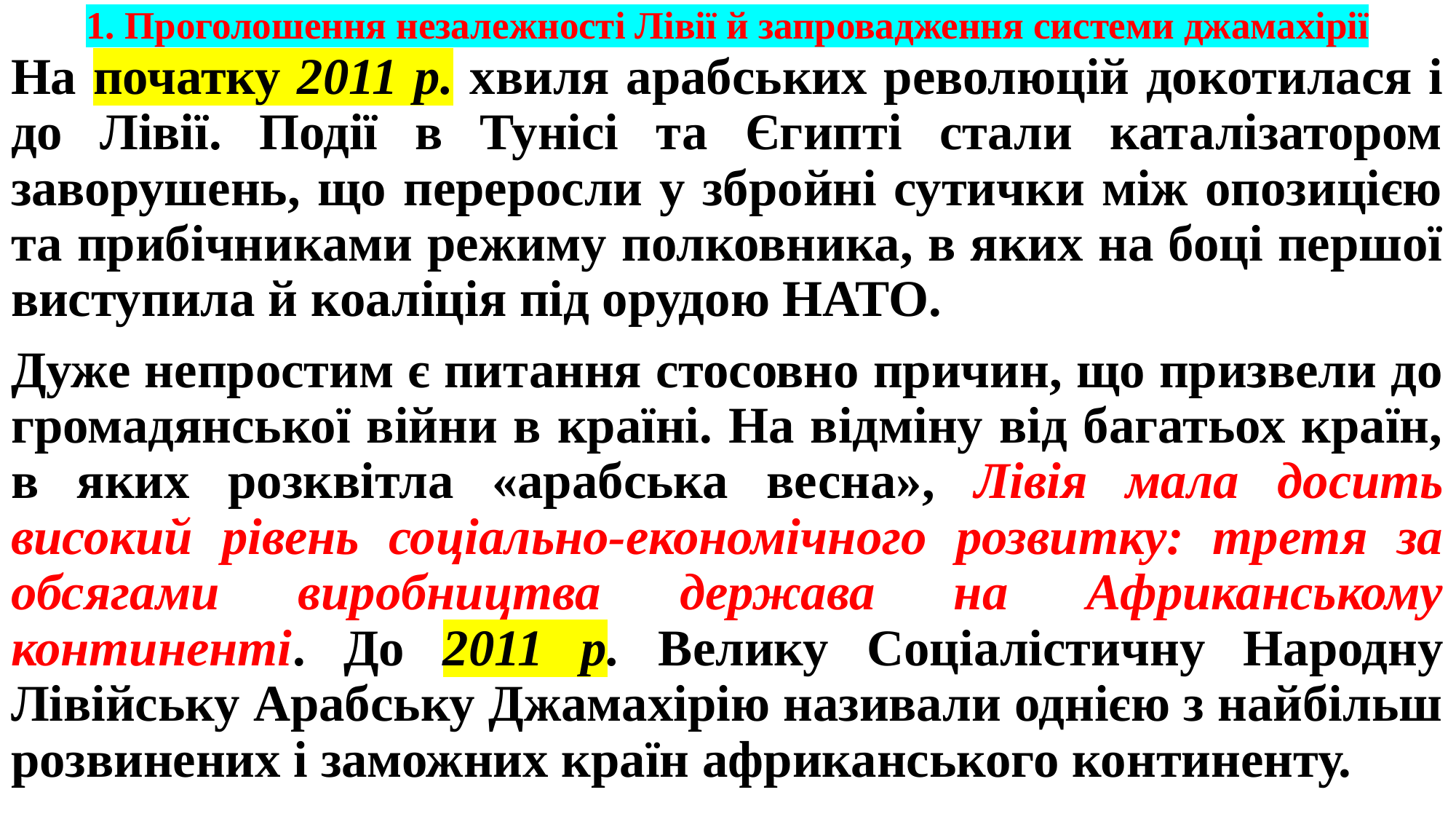

# 1. Проголошення незалежності Лівії й запровадження системи джамахірії
На початку 2011 р. хвиля арабських революцій докотилася і до Лівії. Події в Тунісі та Єгипті стали каталізатором заворушень, що переросли у збройні сутички між опозицією та прибічниками режиму полковника, в яких на боці першої виступила й коаліція під орудою НАТО.
Дуже непростим є питання стосовно причин, що призвели до громадянської війни в країні. На відміну від багатьох країн, в яких розквітла «арабська весна», Лівія мала досить високий рівень соціально-економічного розвитку: третя за обсягами виробництва держава на Африканському континенті. До 2011 р. Велику Соціалістичну Народну Лівійську Арабську Джамахірію називали однією з найбільш розвинених і заможних країн африканського континенту.